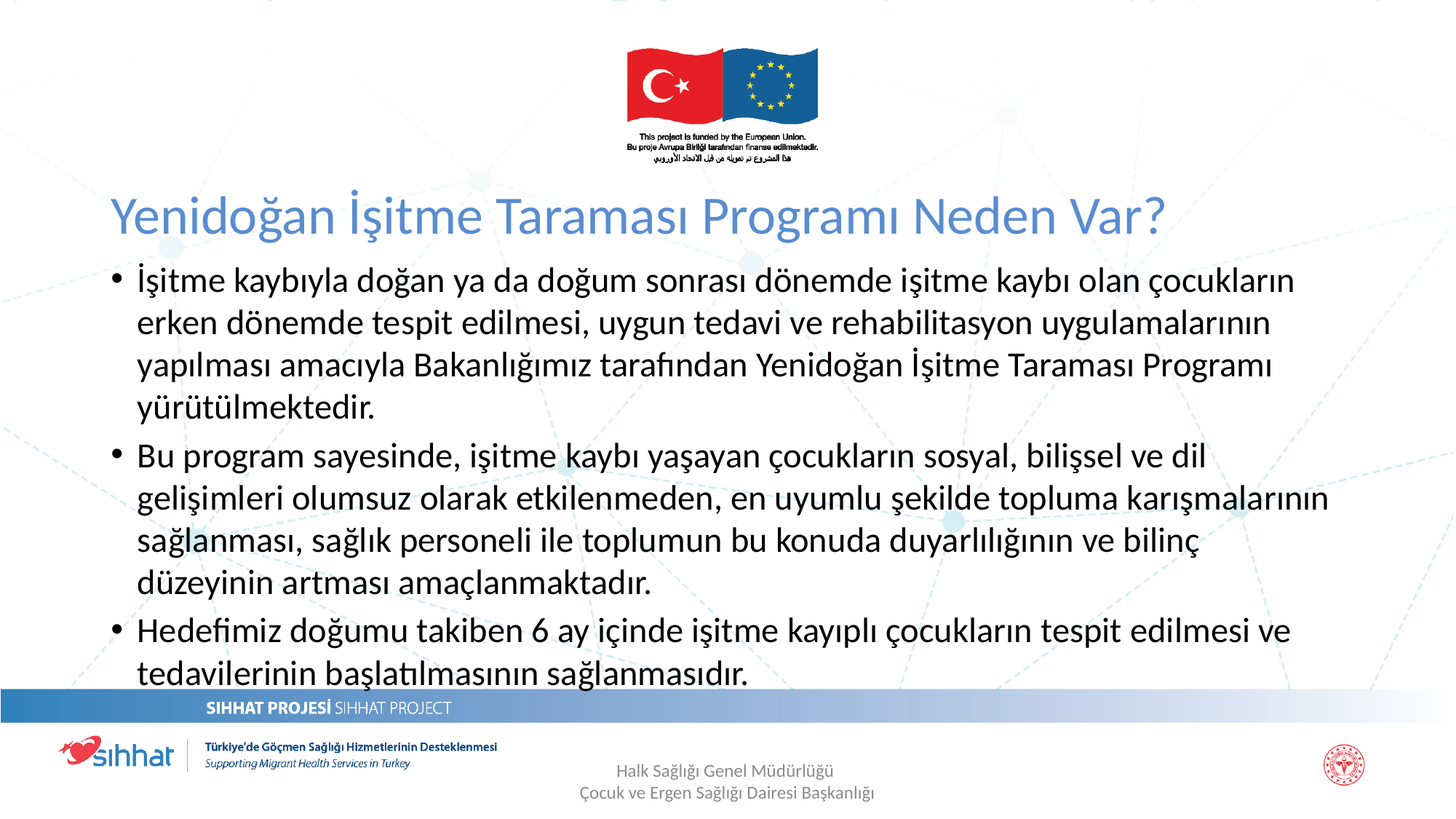

# Yenidoğan İşitme Taraması Programı Neden Var?
İşitme kaybıyla doğan ya da doğum sonrası dönemde işitme kaybı olan çocukların erken dönemde tespit edilmesi, uygun tedavi ve rehabilitasyon uygulamalarının yapılması amacıyla Bakanlığımız tarafından Yenidoğan İşitme Taraması Programı yürütülmektedir.
Bu program sayesinde, işitme kaybı yaşayan çocukların sosyal, bilişsel ve dil gelişimleri olumsuz olarak etkilenmeden, en uyumlu şekilde topluma karışmalarının sağlanması, sağlık personeli ile toplumun bu konuda duyarlılığının ve bilinç düzeyinin artması amaçlanmaktadır.
Hedefimiz doğumu takiben 6 ay içinde işitme kayıplı çocukların tespit edilmesi ve tedavilerinin başlatılmasının sağlanmasıdır.
Halk Sağlığı Genel Müdürlüğü
Çocuk ve Ergen Sağlığı Dairesi Başkanlığı